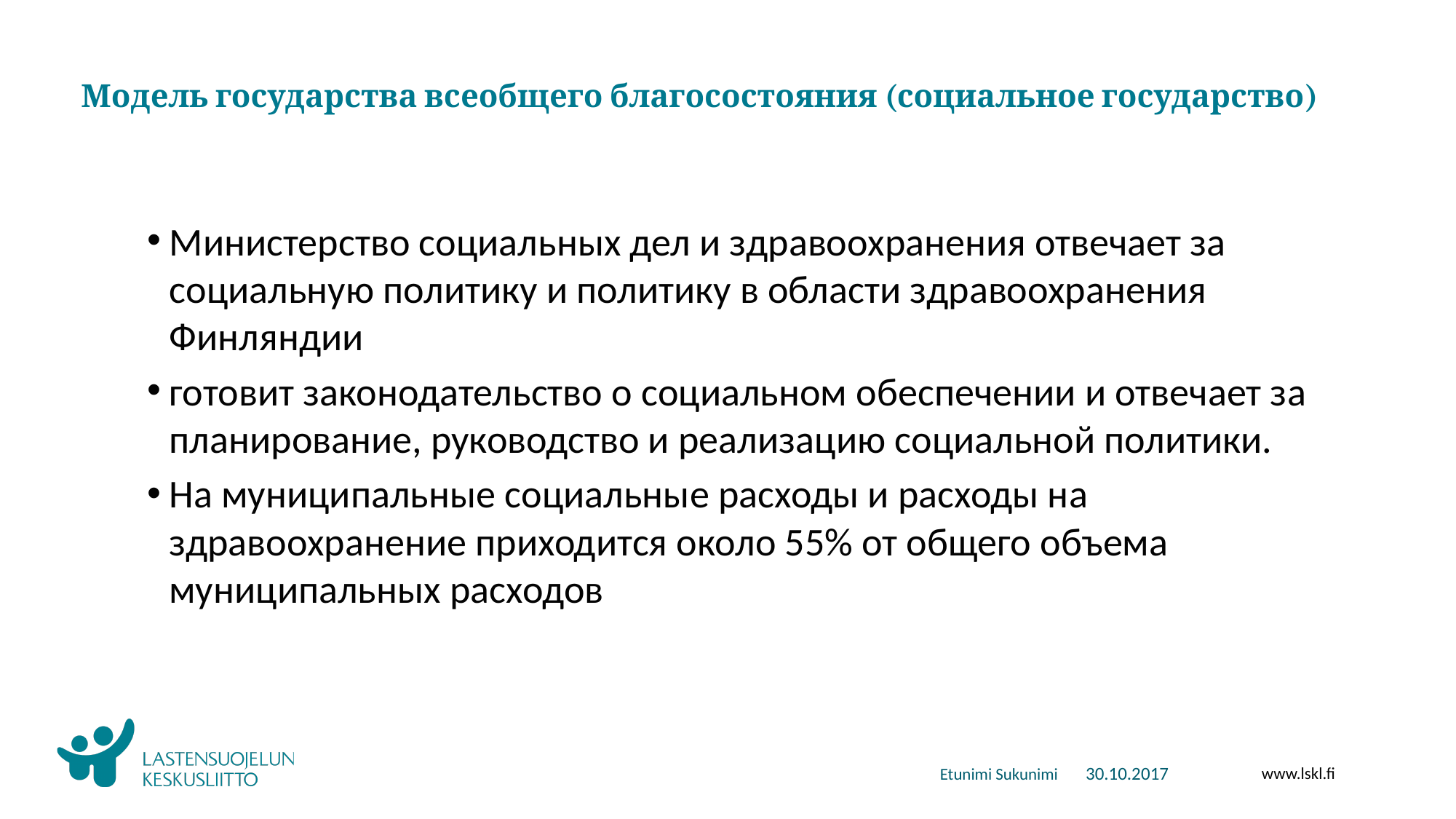

# Модель государства всеобщего благосостояния (социальное государство)
Министерство социальных дел и здравоохранения отвечает за социальную политику и политику в области здравоохранения Финляндии
готовит законодательство о социальном обеспечении и отвечает за планирование, руководство и реализацию социальной политики.
На муниципальные социальные расходы и расходы на здравоохранение приходится около 55% от общего объема муниципальных расходов
Etunimi Sukunimi
30.10.2017